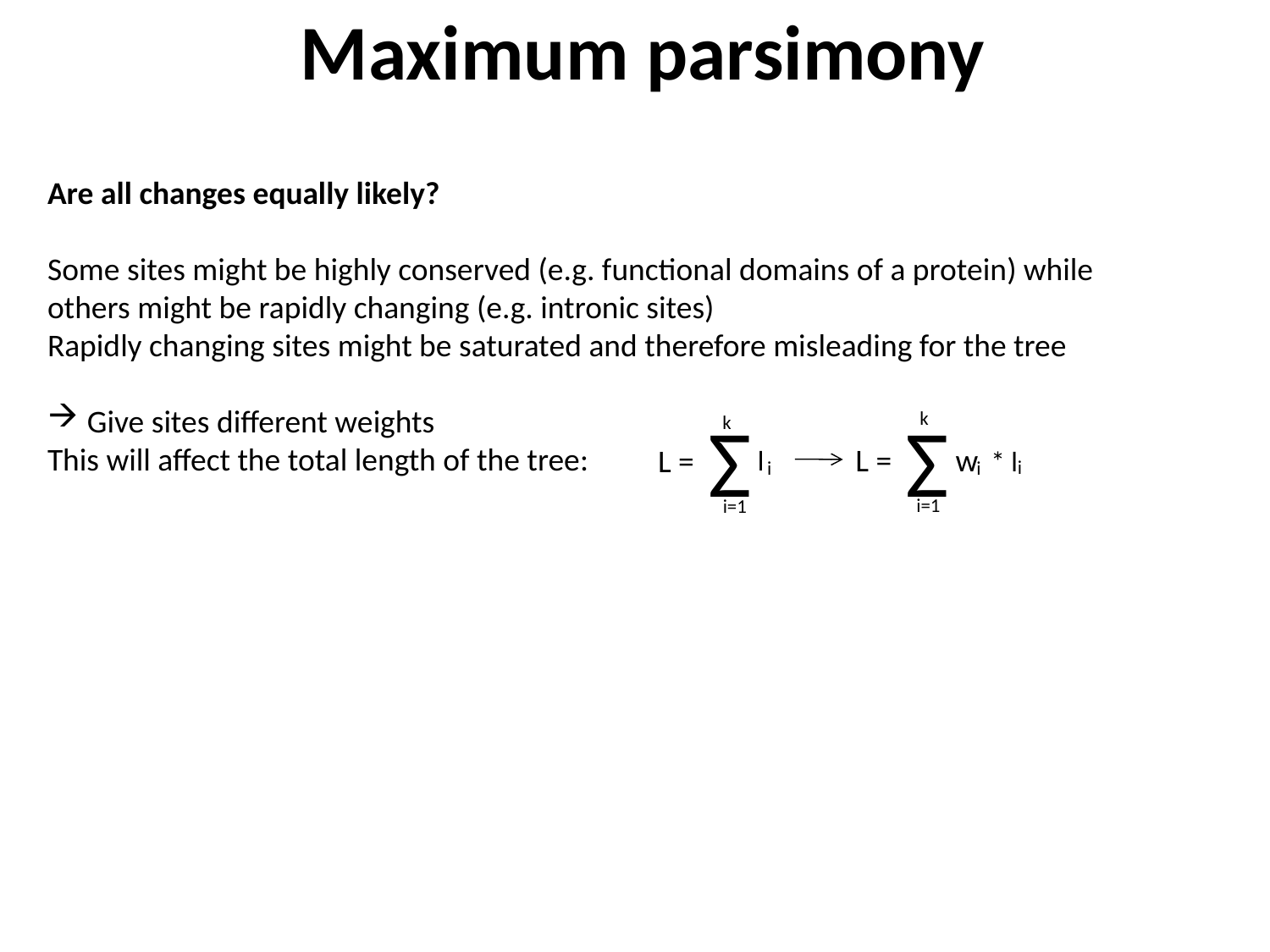

Maximum parsimony
Are all changes equally likely?

Some sites might be highly conserved (e.g. functional domains of a protein) while others might be rapidly changing (e.g. intronic sites)
Rapidly changing sites might be saturated and therefore misleading for the tree

Give sites different weights
This will affect the total length of the tree:
Σ
Σ
k
k
w  * l
L =
L =
l
i
i
i
i=1
i=1